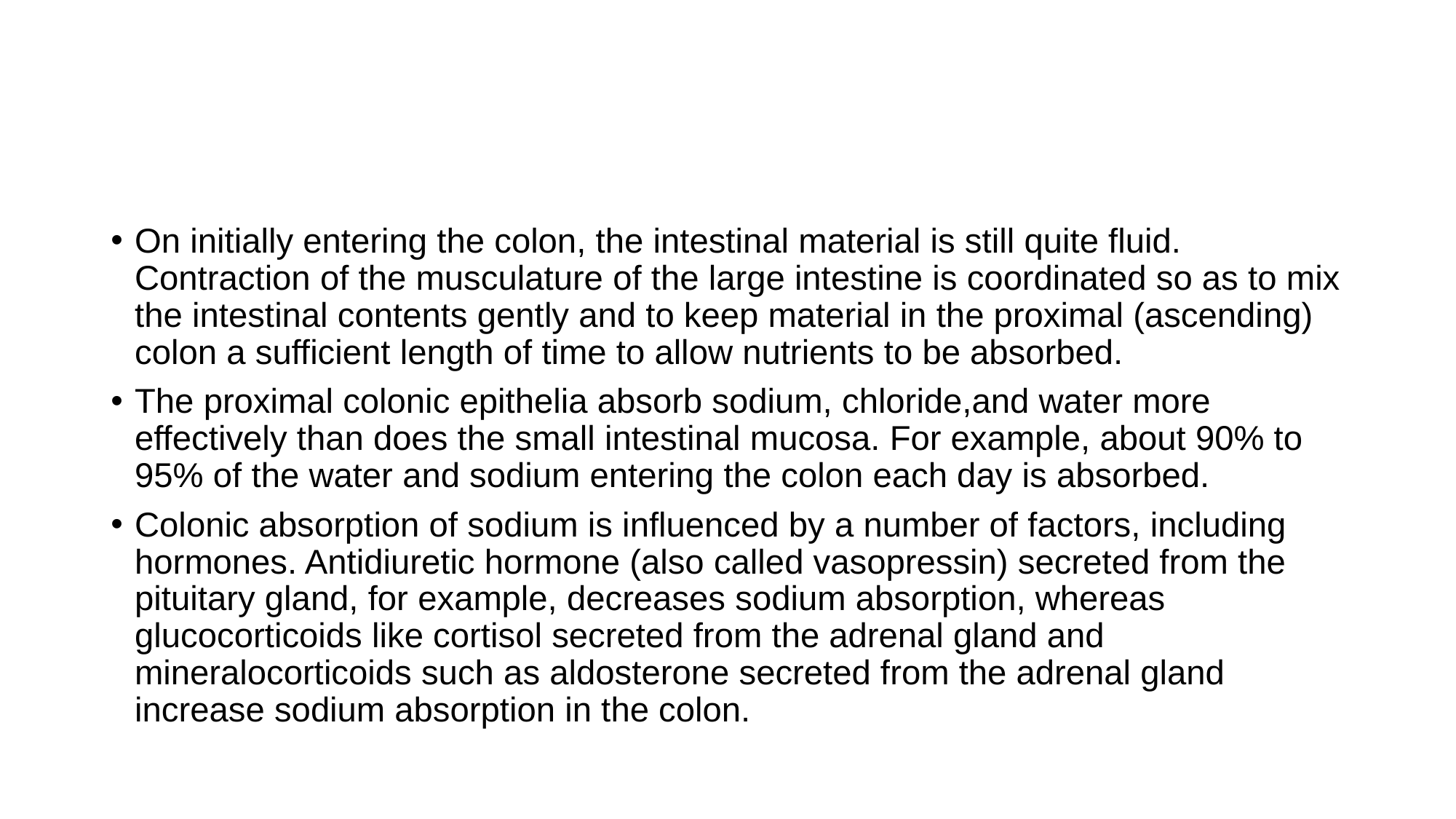

On initially entering the colon, the intestinal material is still quite fluid. Contraction of the musculature of the large intestine is coordinated so as to mix the intestinal contents gently and to keep material in the proximal (ascending) colon a sufficient length of time to allow nutrients to be absorbed.
The proximal colonic epithelia absorb sodium, chloride,and water more effectively than does the small intestinal mucosa. For example, about 90% to 95% of the water and sodium entering the colon each day is absorbed.
Colonic absorption of sodium is influenced by a number of factors, including hormones. Antidiuretic hormone (also called vasopressin) secreted from the pituitary gland, for example, decreases sodium absorption, whereas glucocorticoids like cortisol secreted from the adrenal gland and mineralocorticoids such as aldosterone secreted from the adrenal gland increase sodium absorption in the colon.